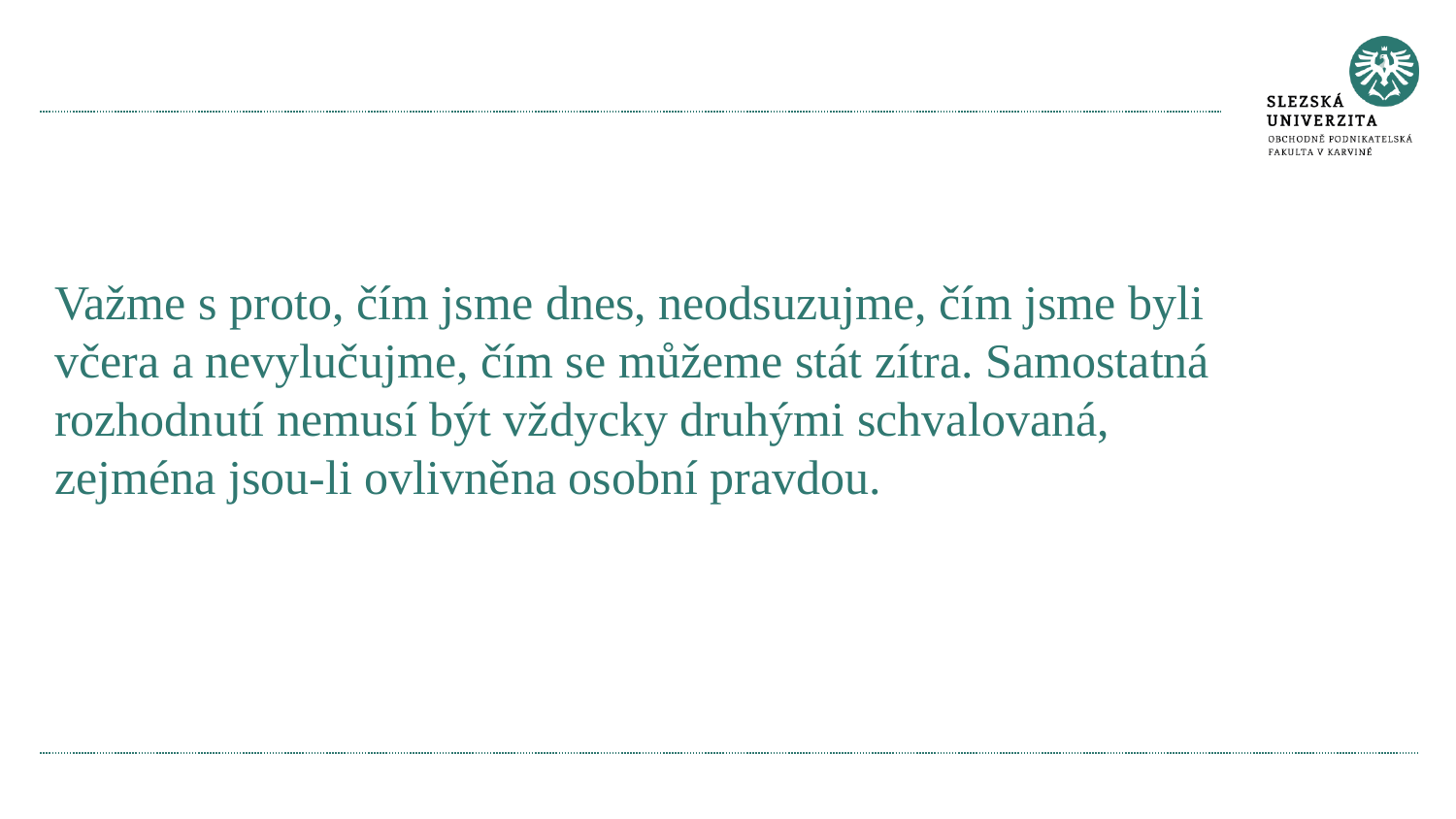

# Važme s proto, čím jsme dnes, neodsuzujme, čím jsme byli včera a nevylučujme, čím se můžeme stát zítra. Samostatná rozhodnutí nemusí být vždycky druhými schvalovaná, zejména jsou-li ovlivněna osobní pravdou.